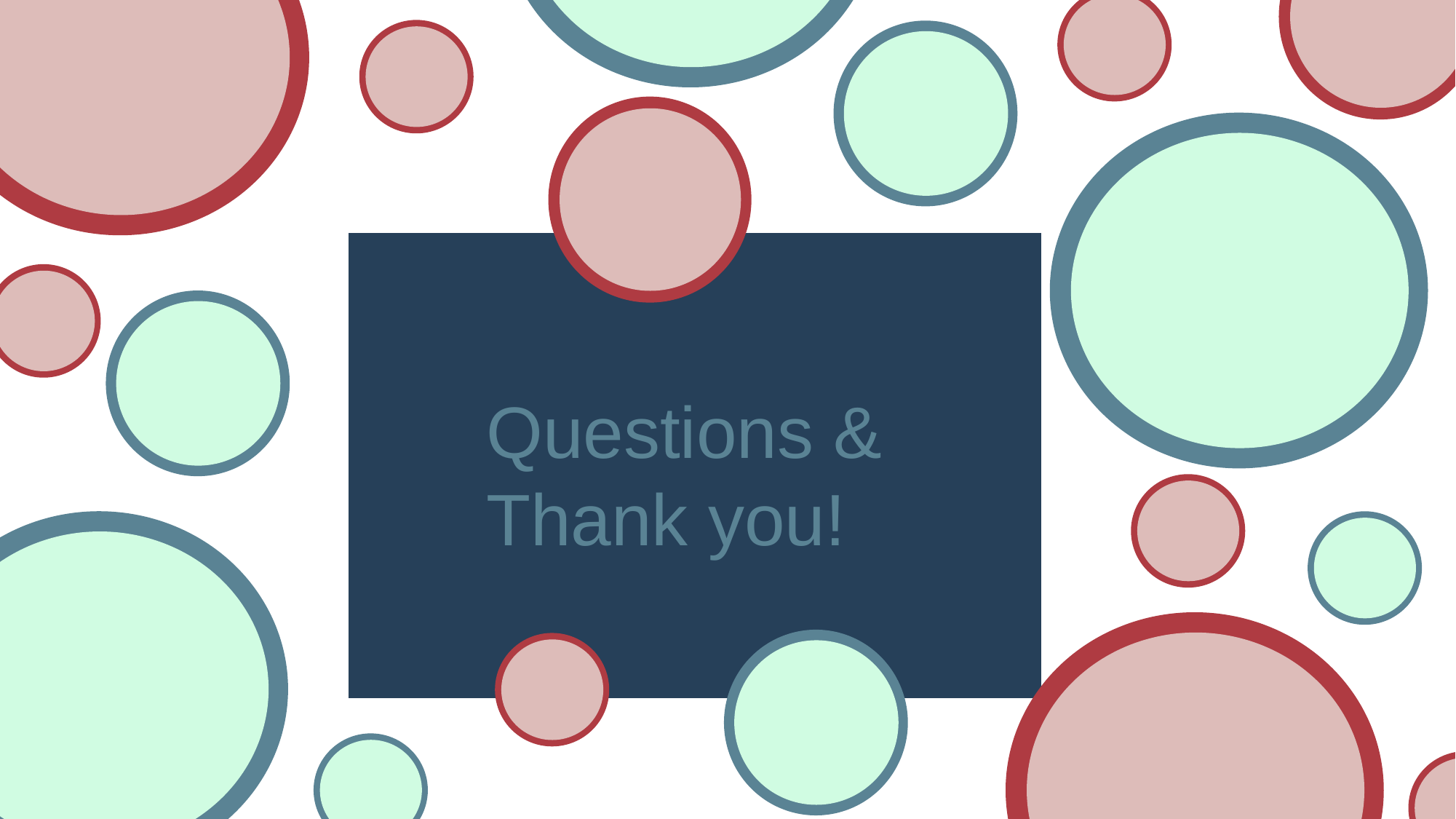

Table of contents??

Questions &
Thank you!

31